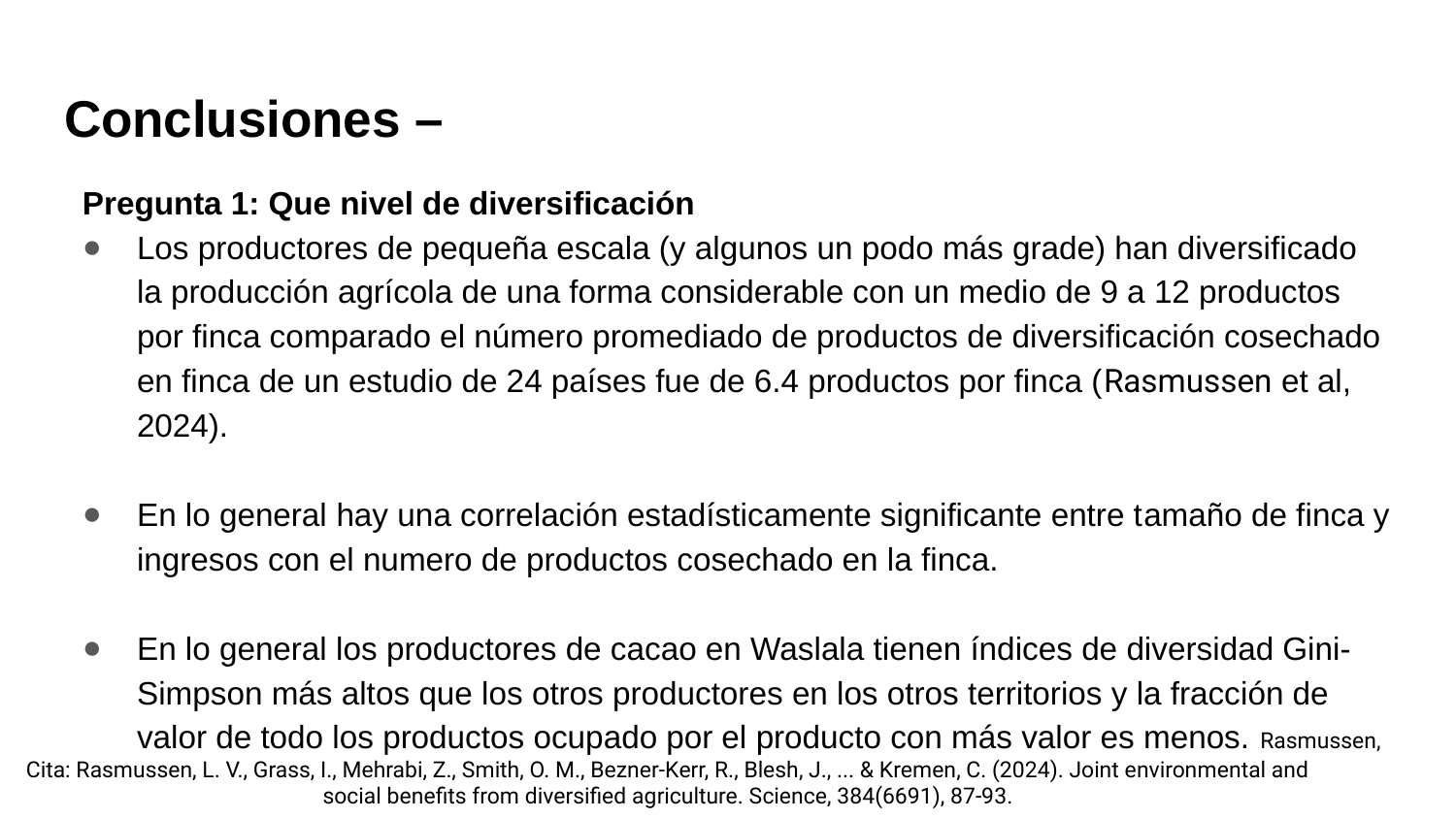

# Conclusiones –
Pregunta 1: Que nivel de diversificación
Los productores de pequeña escala (y algunos un podo más grade) han diversificado la producción agrícola de una forma considerable con un medio de 9 a 12 productos por finca comparado el número promediado de productos de diversificación cosechado en finca de un estudio de 24 países fue de 6.4 productos por finca (Rasmussen et al, 2024).

En lo general hay una correlación estadísticamente significante entre tamaño de finca y ingresos con el numero de productos cosechado en la finca.

En lo general los productores de cacao en Waslala tienen índices de diversidad Gini-Simpson más altos que los otros productores en los otros territorios y la fracción de valor de todo los productos ocupado por el producto con más valor es menos. Rasmussen,
Cita: Rasmussen, L. V., Grass, I., Mehrabi, Z., Smith, O. M., Bezner-Kerr, R., Blesh, J., ... & Kremen, C. (2024). Joint environmental and social benefits from diversified agriculture. Science, 384(6691), 87-93.